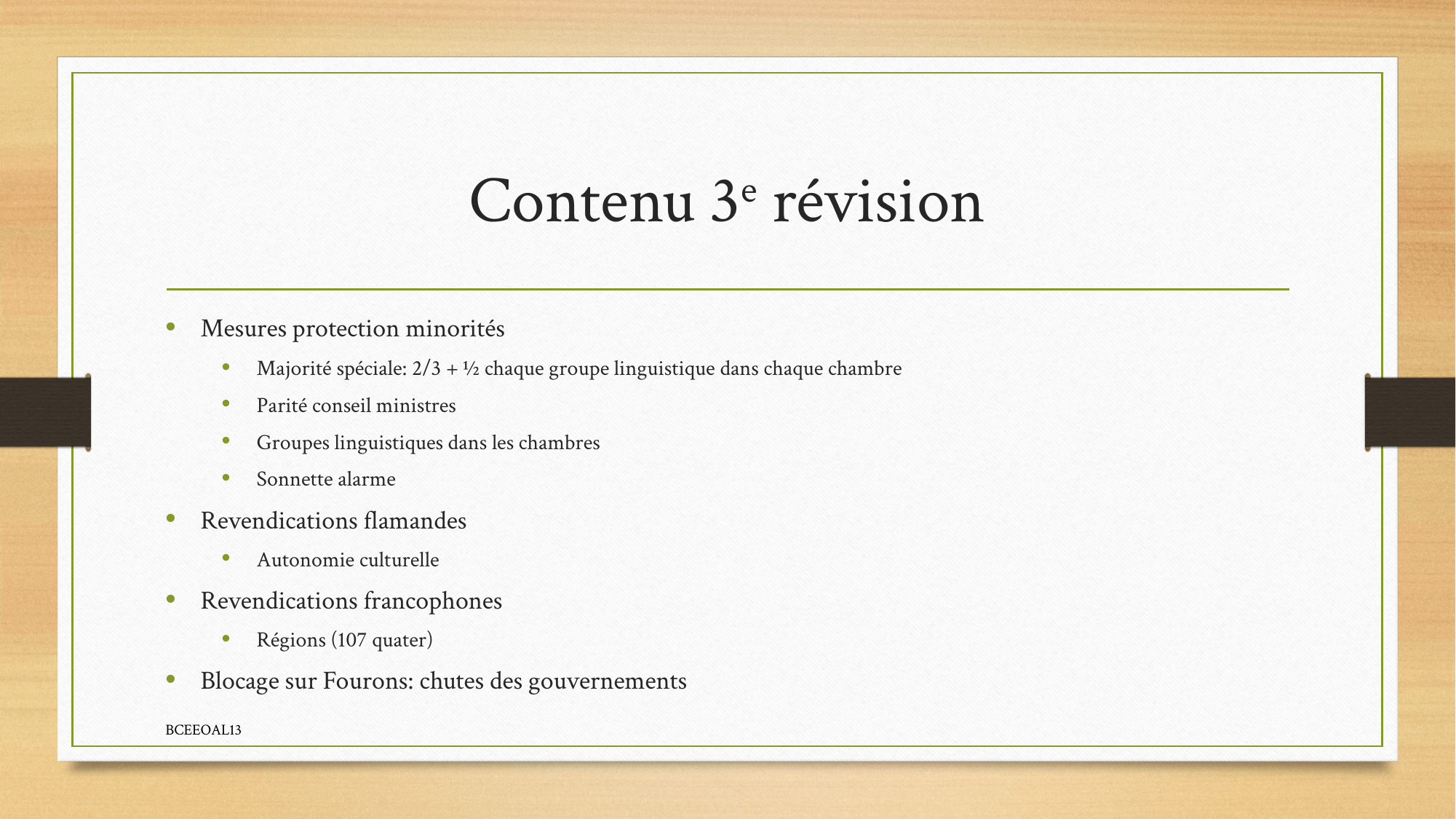

# Contenu 3e révision
Mesures protection minorités
Majorité spéciale: 2/3 + ½ chaque groupe linguistique dans chaque chambre
Parité conseil ministres
Groupes linguistiques dans les chambres
Sonnette alarme
Revendications flamandes
Autonomie culturelle
Revendications francophones
Régions (107 quater)
Blocage sur Fourons: chutes des gouvernements
BCEEOAL13